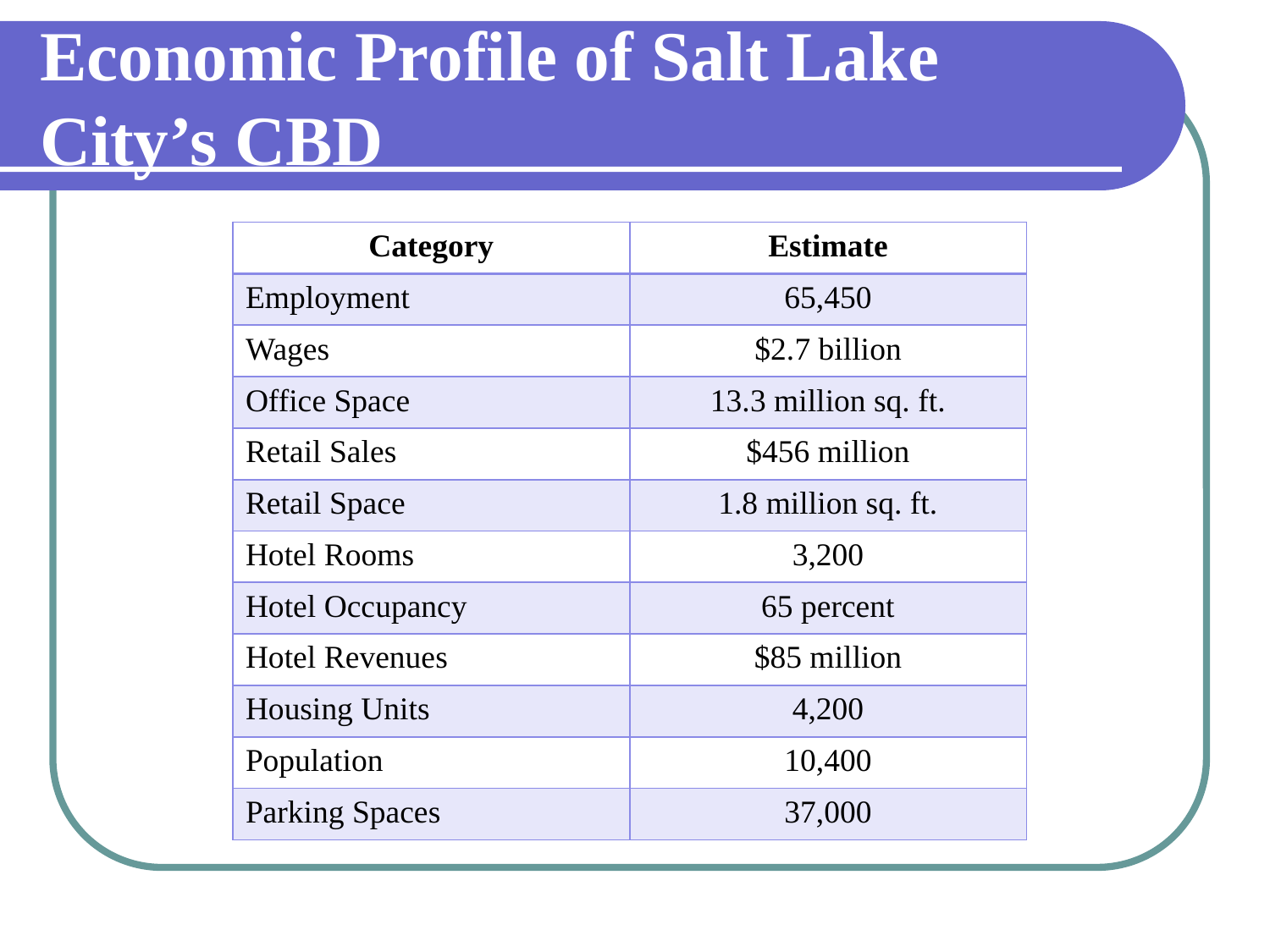

# Economic Profile of Salt Lake City’s CBD
| Category | Estimate |
| --- | --- |
| Employment | 65,450 |
| Wages | $2.7 billion |
| Office Space | 13.3 million sq. ft. |
| Retail Sales | $456 million |
| Retail Space | 1.8 million sq. ft. |
| Hotel Rooms | 3,200 |
| Hotel Occupancy | 65 percent |
| Hotel Revenues | $85 million |
| Housing Units | 4,200 |
| Population | 10,400 |
| Parking Spaces | 37,000 |